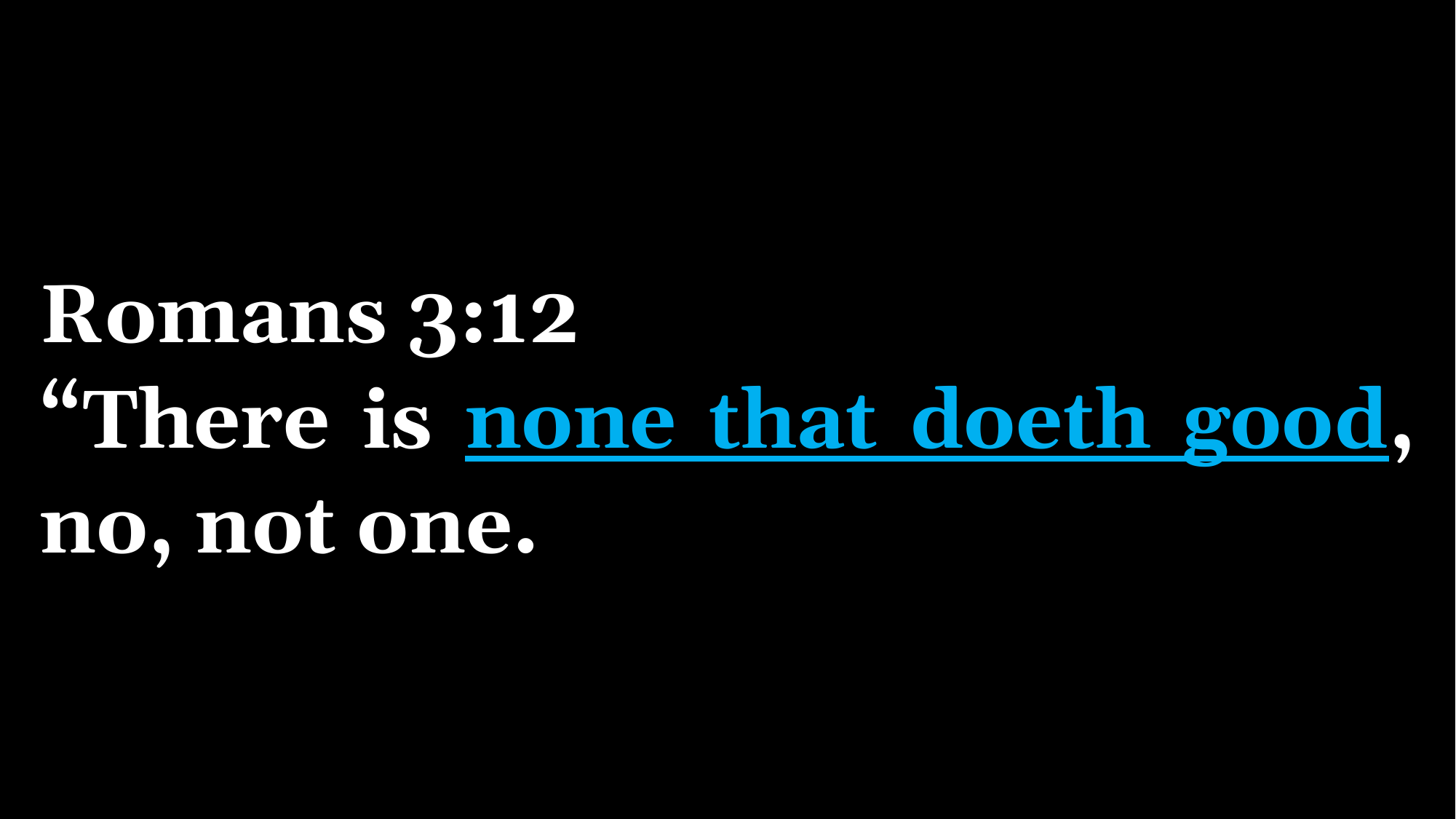

Romans 3:12
“There is none that doeth good, no, not one.